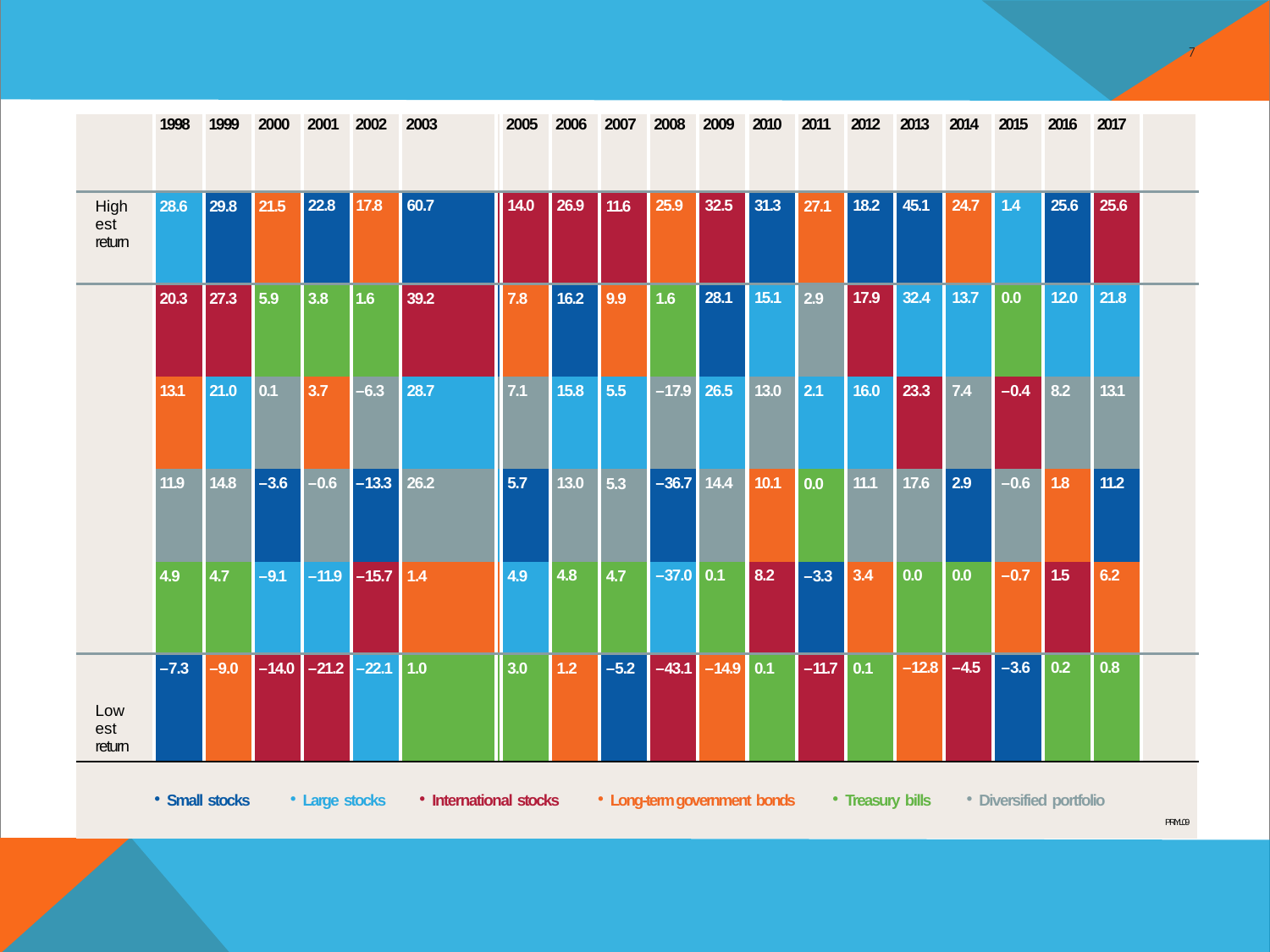

7
|  | 1998 | 1999 | 2000 | 2001 | 2002 | 2003 | 2004 | 2005 | 2006 |  | 2007 | 2008 | 2009 | 2010 | 2011 | 2012 | 2013 | 2014 | 2015 | 2016 | 2017 |  |
| --- | --- | --- | --- | --- | --- | --- | --- | --- | --- | --- | --- | --- | --- | --- | --- | --- | --- | --- | --- | --- | --- | --- |
| Highest return | 28.6 | 29.8 | 21.5 | 22.8 | 17.8 | 60.7 | 20.7 | 14.0 | 26.9 |  | 11.6 | 25.9 | 32.5 | 31.3 | 27.1 | 18.2 | 45.1 | 24.7 | 1.4 | 25.6 | 25.6 |  |
|  | 20.3 | 27.3 | 5.9 | 3.8 | 1.6 | 39.2 | 18.4 | 7.8 | 16.2 |  | 9.9 | 1.6 | 28.1 | 15.1 | 2.9 | 17.9 | 32.4 | 13.7 | 0.0 | 12.0 | 21.8 |  |
|  | 13.1 | 21.0 | 0.1 | 3.7 | –6.3 | 28.7 | 11.9 | 7.1 | 15.8 |  | 5.5 | –17.9 | 26.5 | 13.0 | 2.1 | 16.0 | 23.3 | 7.4 | –0.4 | 8.2 | 13.1 |  |
|  | 11.9 | 14.8 | –3.6 | –0.6 | –13.3 | 26.2 | 10.9 | 5.7 | 13.0 |  | 5.3 | –36.7 | 14.4 | 10.1 | 0.0 | 11.1 | 17.6 | 2.9 | –0.6 | 1.8 | 11.2 |  |
|  | 4.9 | 4.7 | –9.1 | –11.9 | –15.7 | 1.4 | 8.5 | 4.9 | 4.8 |  | 4.7 | –37.0 | 0.1 | 8.2 | –3.3 | 3.4 | 0.0 | 0.0 | –0.7 | 1.5 | 6.2 |  |
| Lowest return | –7.3 | –9.0 | –14.0 | –21.2 | –22.1 | 1.0 | 1.2 | 3.0 | 1.2 |  | –5.2 | –43.1 | –14.9 | 0.1 | –11.7 | 0.1 | –12.8 | –4.5 | –3.6 | 0.2 | 0.8 |  |
|  | Small stocks |  | Large stocks |  |  | International stocks |  |  |  | Long-term government bonds |  |  |  |  | Treasury bills |  |  | Diversified portfolio |  |  |  | PRIYL09 |